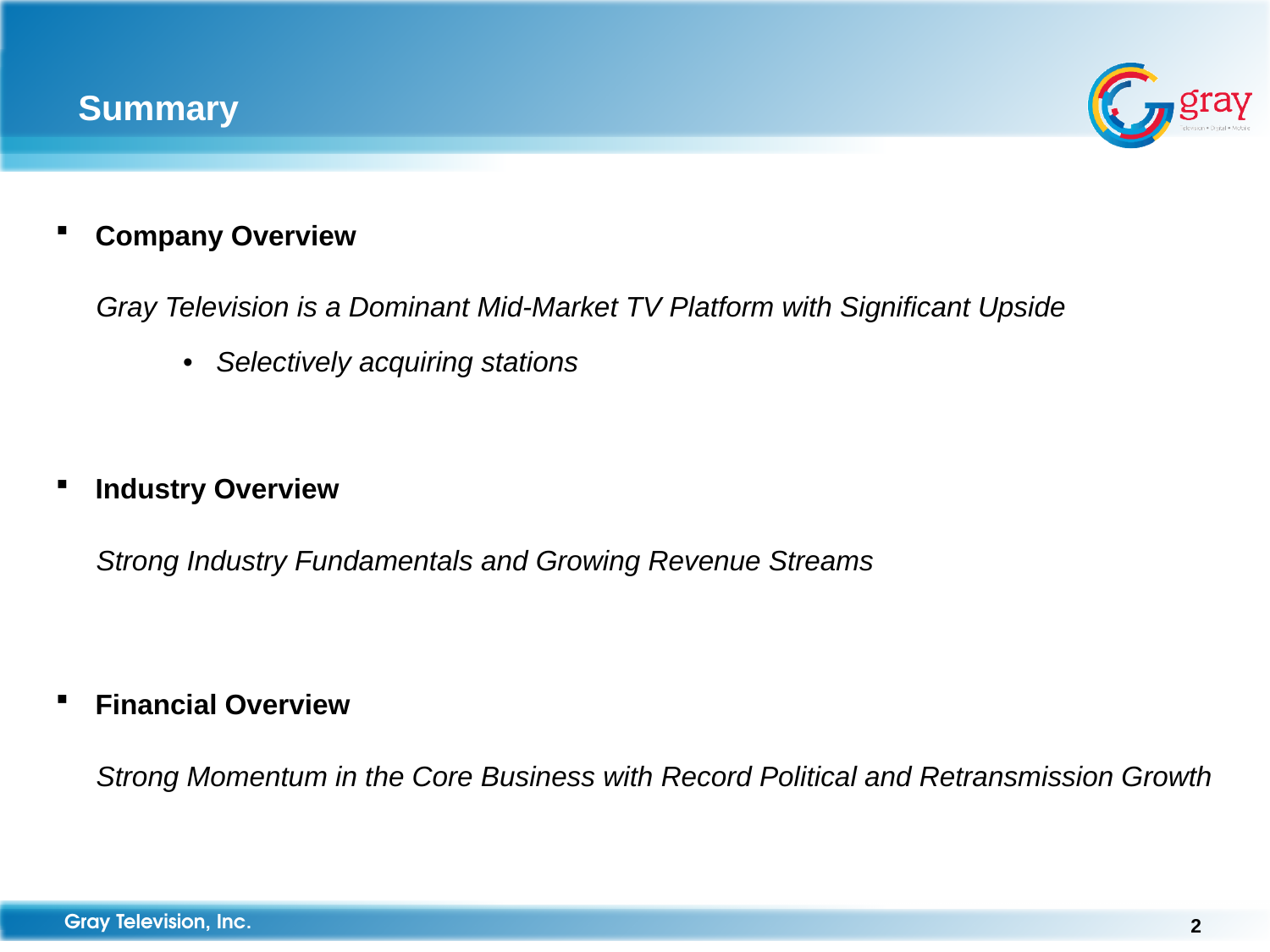

Summary
Company Overview
Gray Television is a Dominant Mid-Market TV Platform with Significant Upside
	•   Selectively acquiring stations

Industry Overview
Strong Industry Fundamentals and Growing Revenue Streams

Financial Overview
Strong Momentum in the Core Business with Record Political and Retransmission Growth